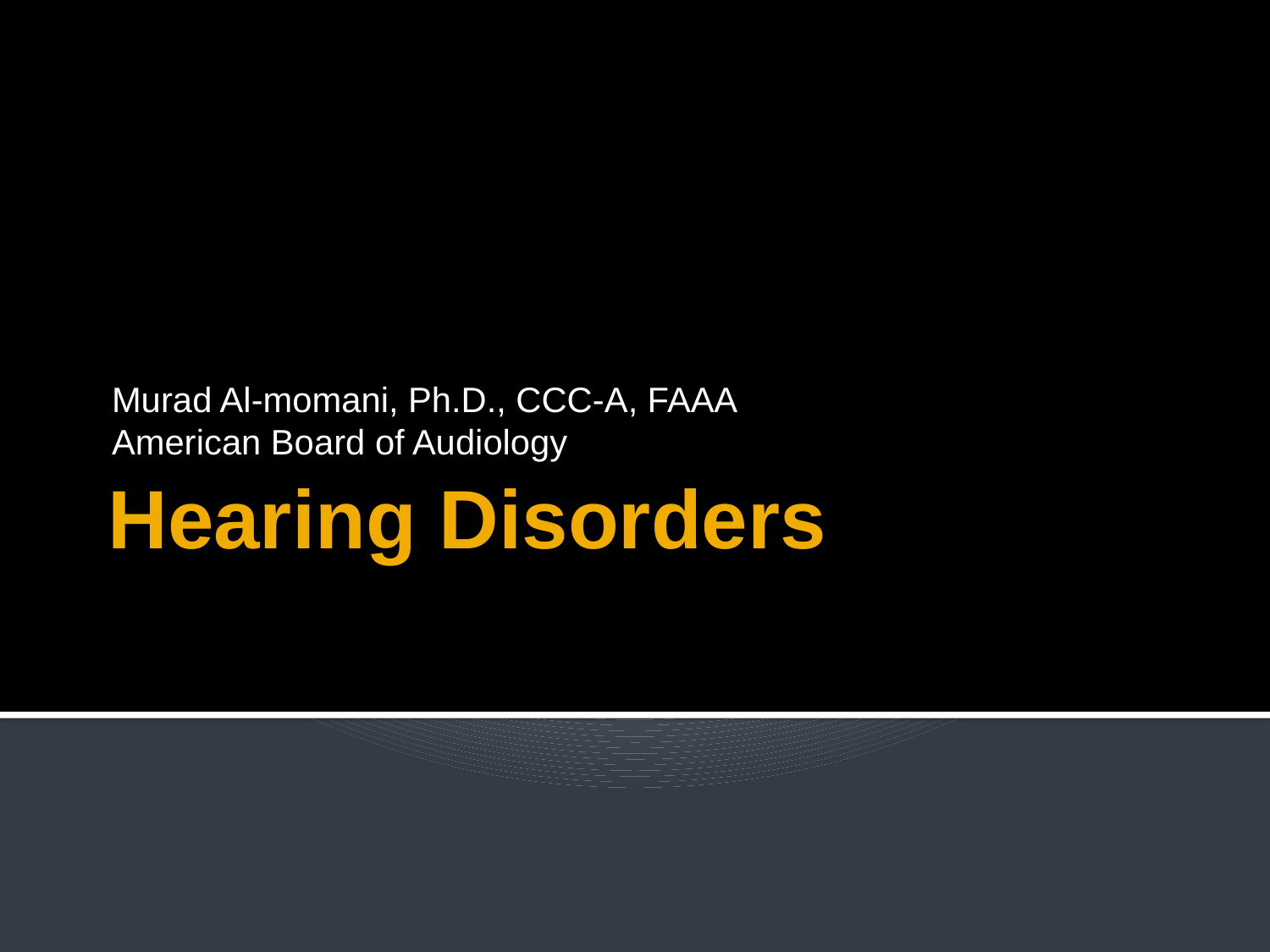

Murad Al-momani, Ph.D., CCC-A, FAAA
American Board of Audiology
# Hearing Disorders